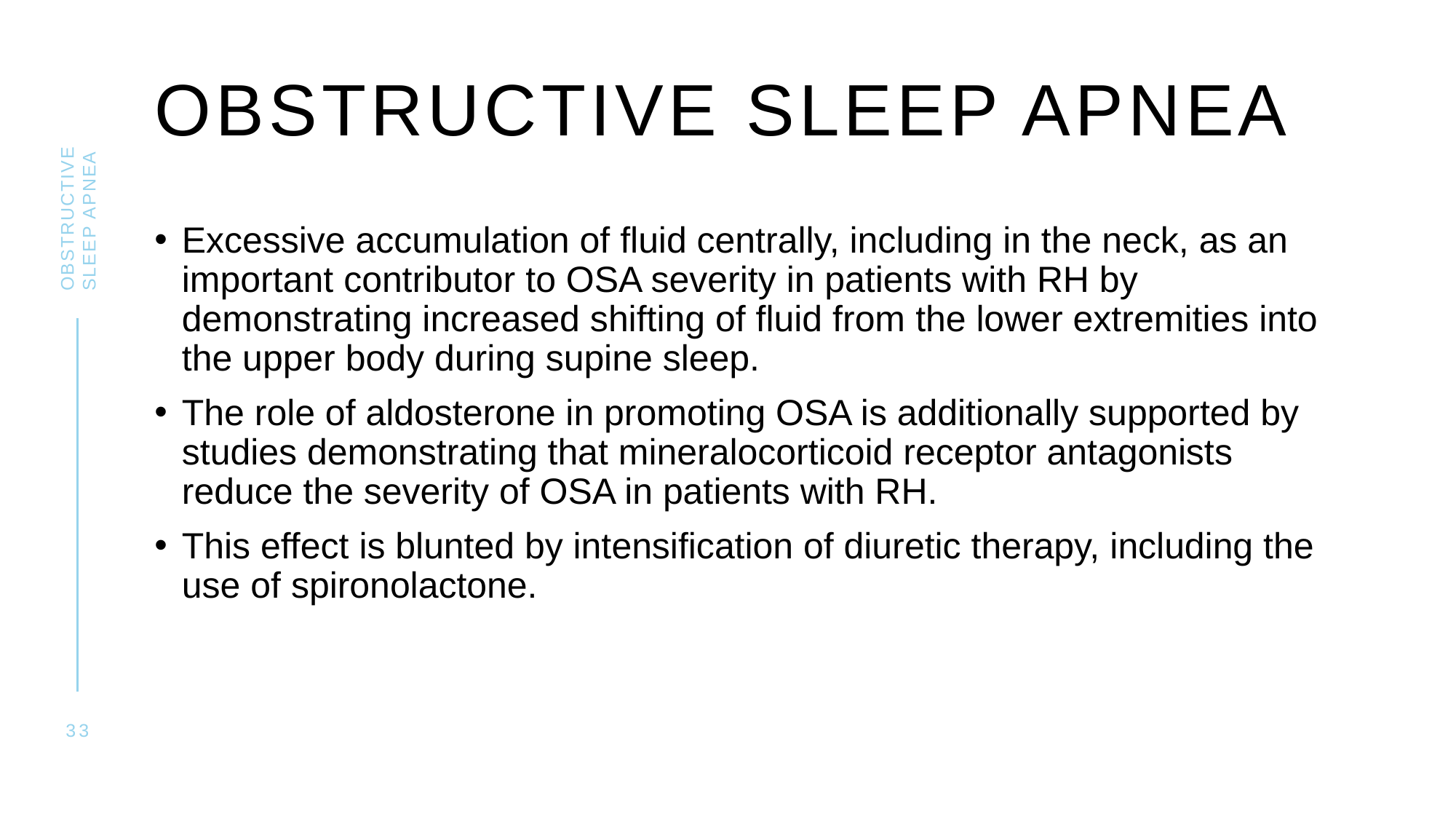

# Obstructive sleep apnea
Obstructive sleep apnea
Excessive accumulation of fluid centrally, including in the neck, as an important contributor to OSA severity in patients with RH by demonstrating increased shifting of fluid from the lower extremities into the upper body during supine sleep.
The role of aldosterone in promoting OSA is additionally supported by studies demonstrating that mineralocorticoid receptor antagonists reduce the severity of OSA in patients with RH.
This effect is blunted by intensification of diuretic therapy, including the use of spironolactone.
33